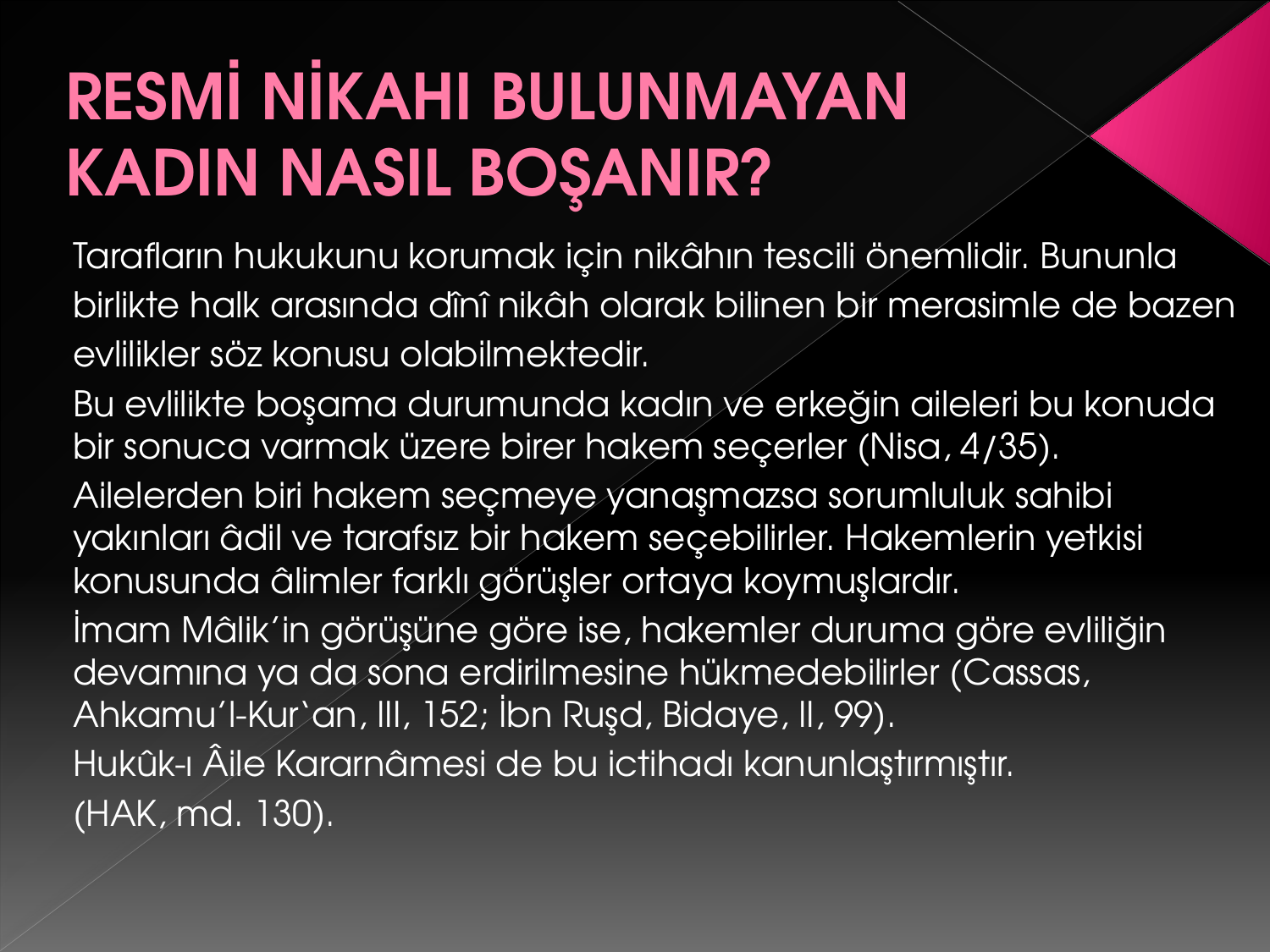

# RESMİ NİKAHI BULUNMAYAN KADIN NASIL BOŞANIR?
Tarafların hukukunu korumak için nikâhın tescili önemlidir. Bununla
birlikte halk arasında dînî nikâh olarak bilinen bir merasimle de bazen
evlilikler söz konusu olabilmektedir.
Bu evlilikte boşama durumunda kadın ve erkeğin aileleri bu konuda bir sonuca varmak üzere birer hakem seçerler (Nisa, 4/35).
Ailelerden biri hakem seçmeye yanaşmazsa sorumluluk sahibi yakınları âdil ve tarafsız bir hakem seçebilirler. Hakemlerin yetkisi konusunda âlimler farklı görüşler ortaya koymuşlardır.
İmam Mâlik’in görüşüne göre ise, hakemler duruma göre evliliğin devamına ya da sona erdirilmesine hükmedebilirler (Cassas, Ahkamu’l-Kur‘an, III, 152; İbn Ruşd, Bidaye, II, 99).
Hukûk-ı Âile Kararnâmesi de bu ictihadı kanunlaştırmıştır.
(HAK, md. 130).